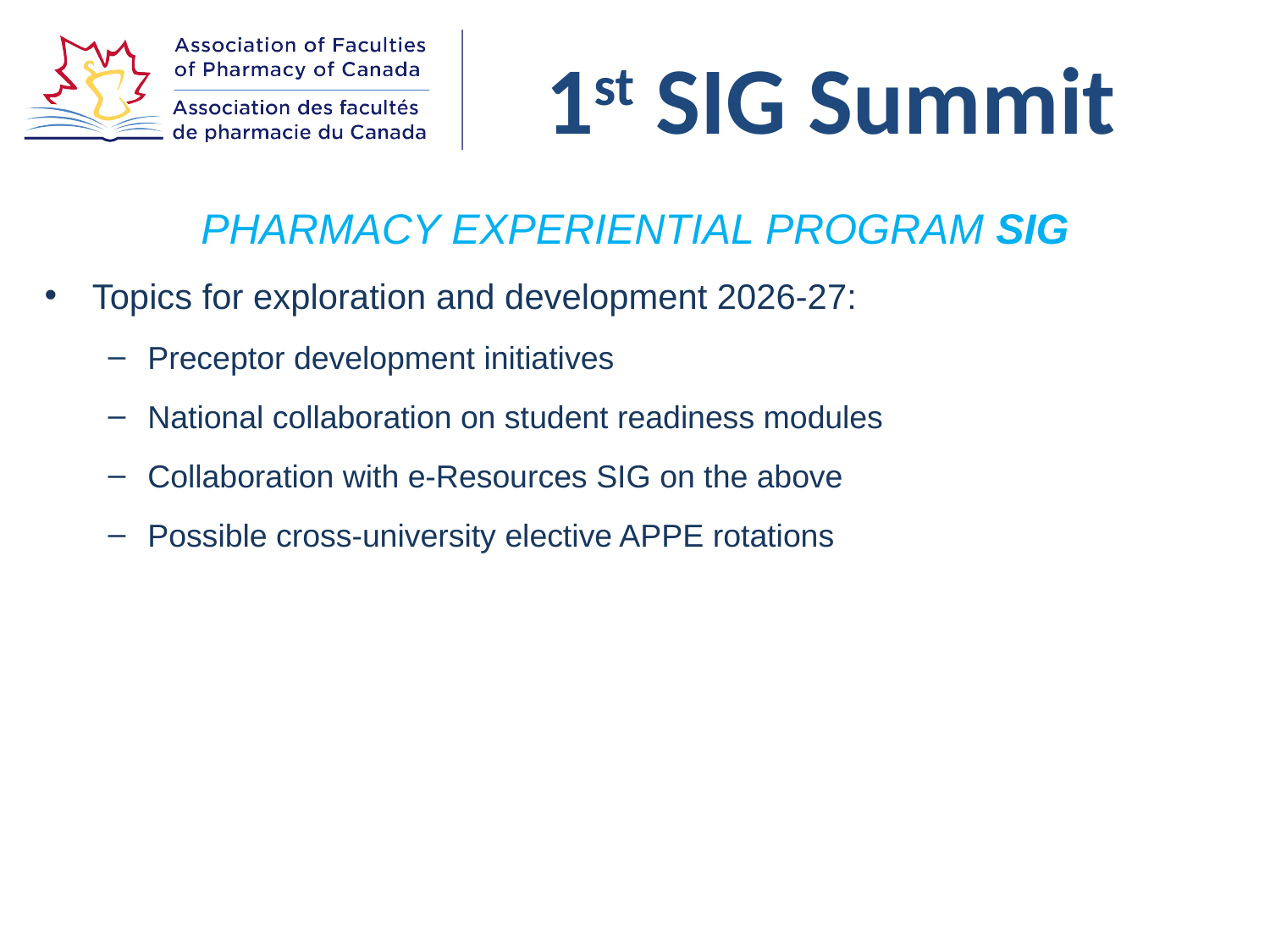

PHARMACY EXPERIENTIAL PROGRAM SIG
Topics for exploration and development 2026-27:
Preceptor development initiatives
National collaboration on student readiness modules
Collaboration with e-Resources SIG on the above
Possible cross-university elective APPE rotations